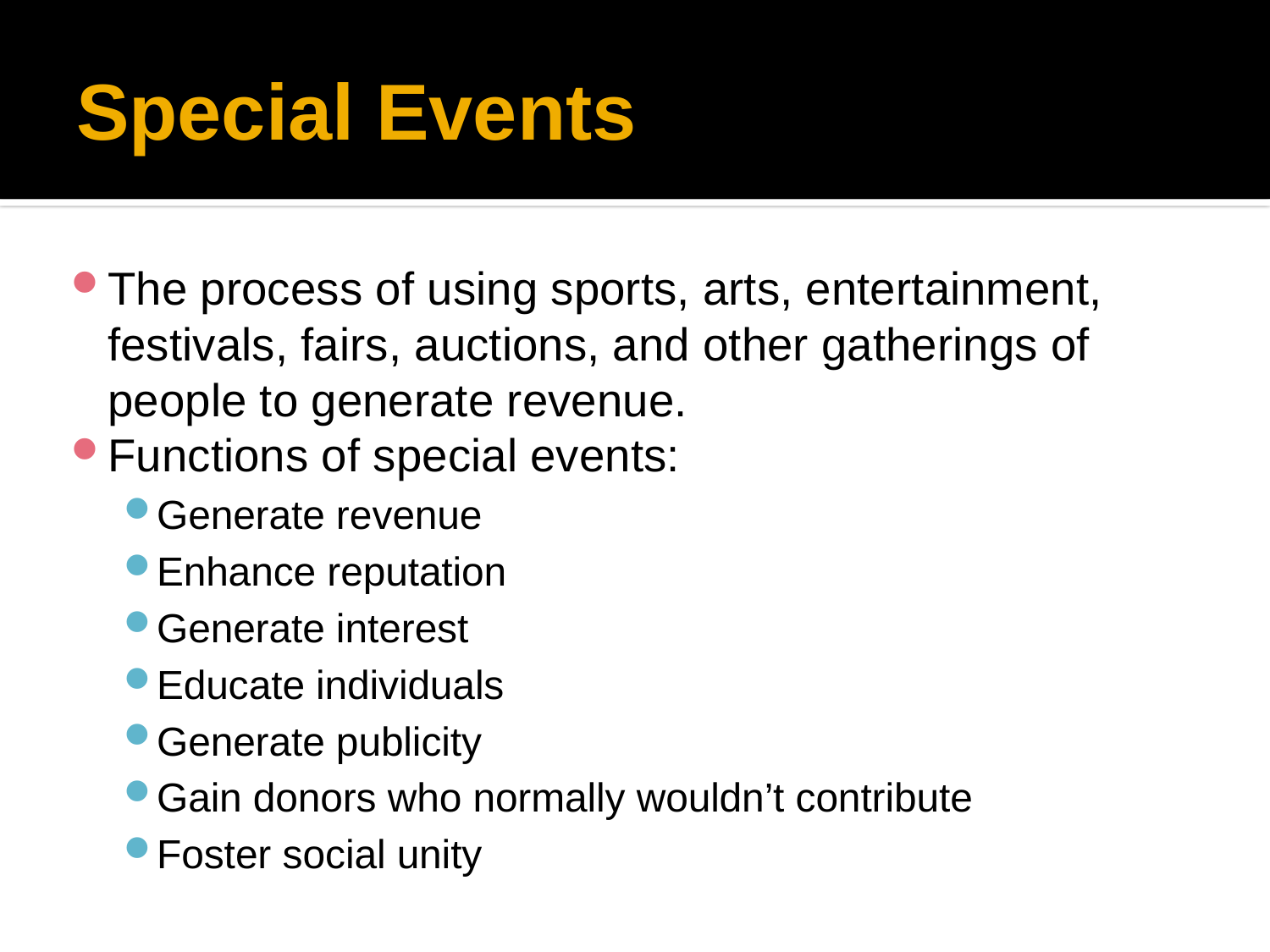

# Special Events
The process of using sports, arts, entertainment, festivals, fairs, auctions, and other gatherings of people to generate revenue.
Functions of special events:
Generate revenue
Enhance reputation
Generate interest
Educate individuals
Generate publicity
Gain donors who normally wouldn’t contribute
Foster social unity